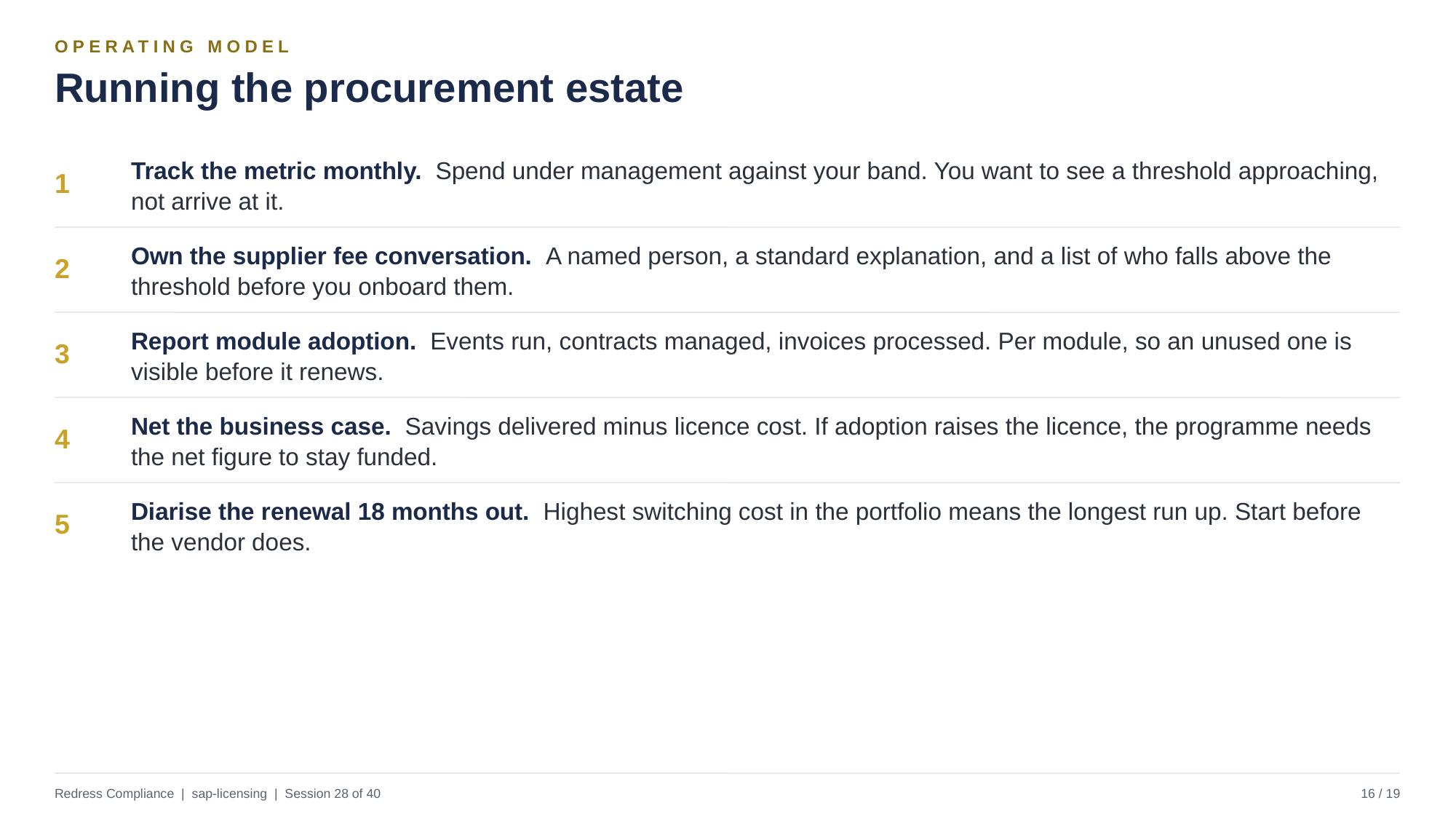

OPERATING MODEL
Running the procurement estate
Track the metric monthly.  Spend under management against your band. You want to see a threshold approaching, not arrive at it.
1

Own the supplier fee conversation.  A named person, a standard explanation, and a list of who falls above the threshold before you onboard them.
2

Report module adoption.  Events run, contracts managed, invoices processed. Per module, so an unused one is visible before it renews.
3

Net the business case.  Savings delivered minus licence cost. If adoption raises the licence, the programme needs the net figure to stay funded.
4

Diarise the renewal 18 months out.  Highest switching cost in the portfolio means the longest run up. Start before the vendor does.
5

Redress Compliance  |  sap-licensing  |  Session 28 of 40
16 / 19